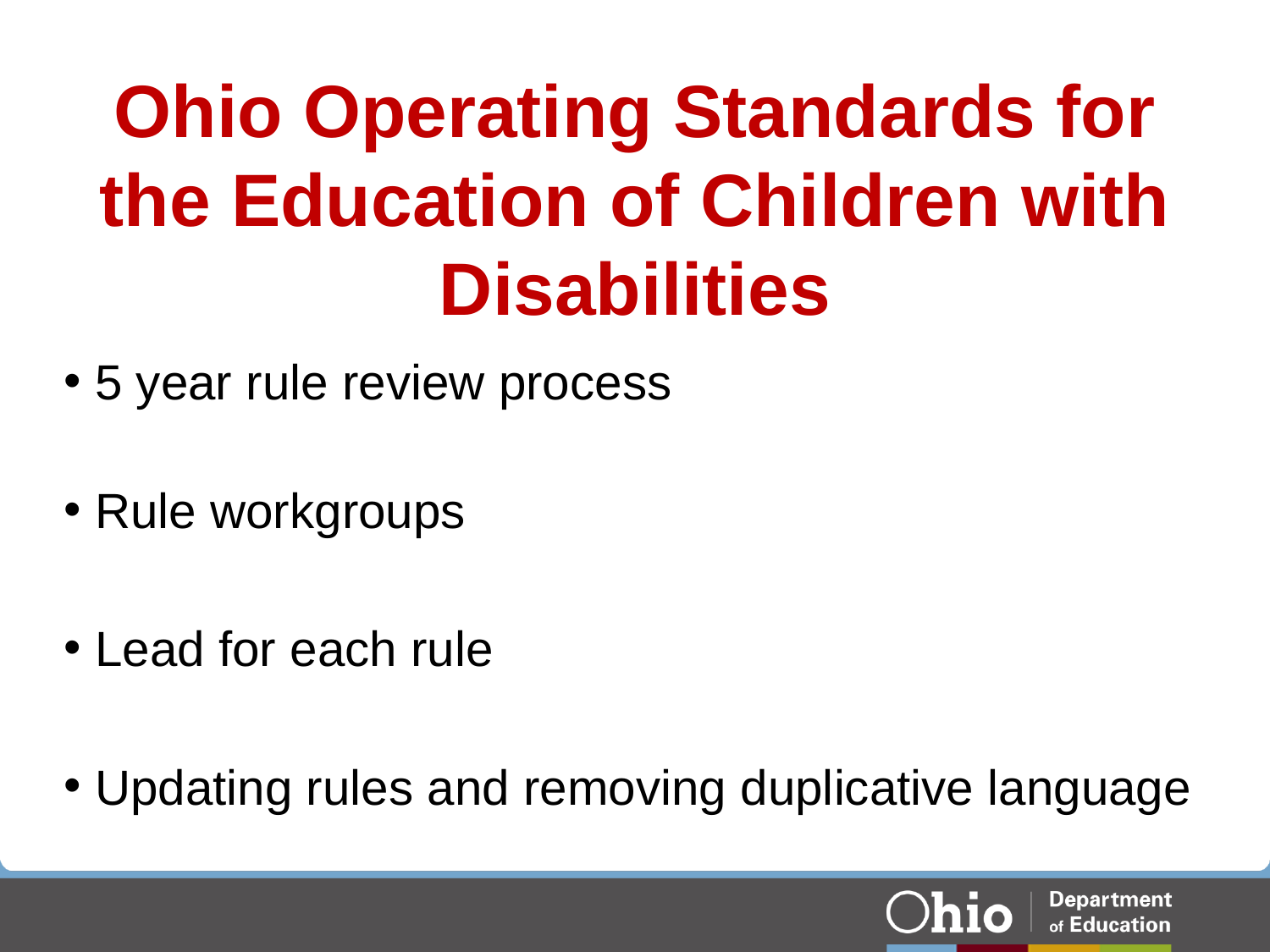

# Ohio Operating Standards for the Education of Children with Disabilities
5 year rule review process
Rule workgroups

Lead for each rule

Updating rules and removing duplicative language